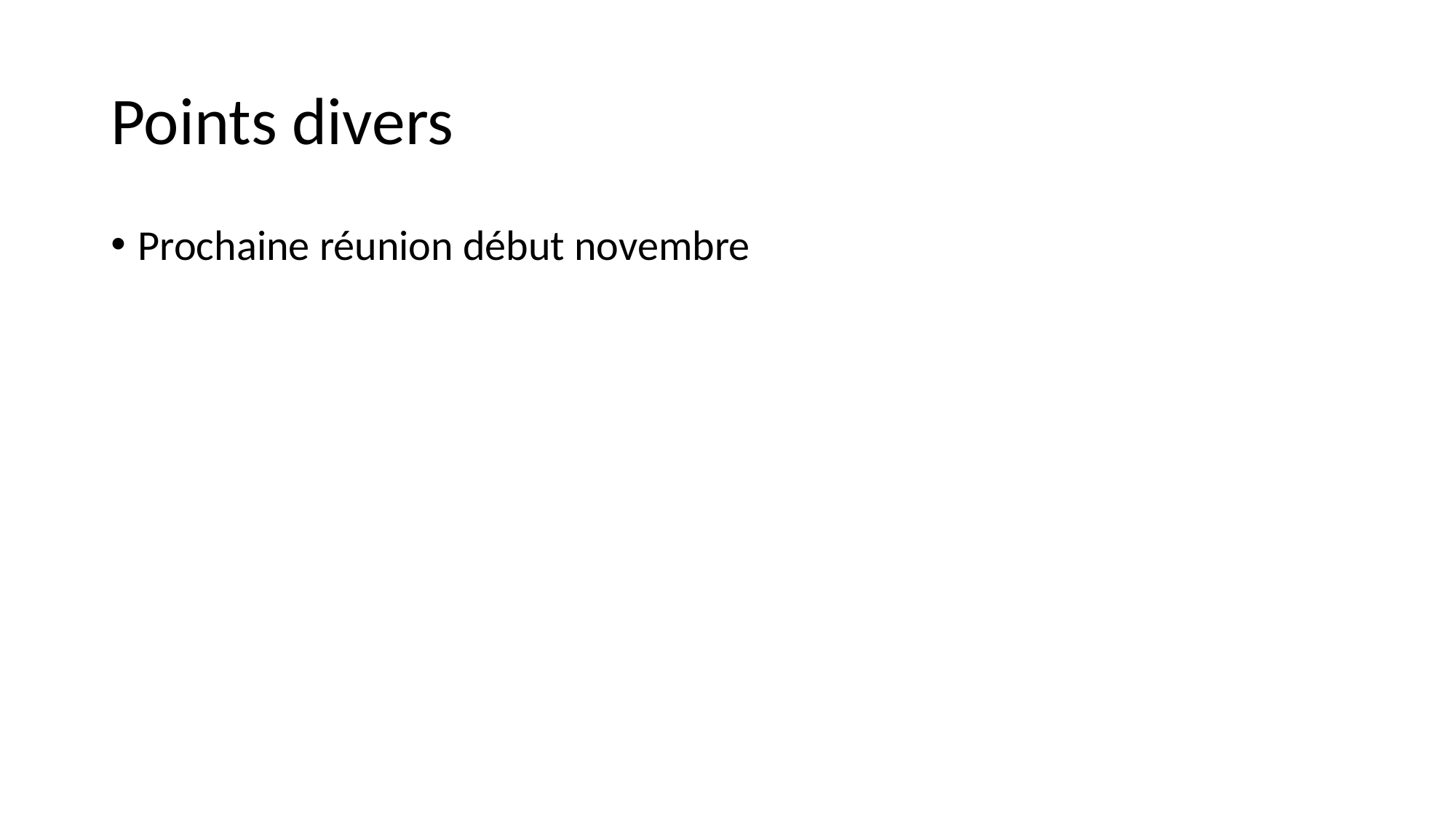

# Points divers
Prochaine réunion début novembre